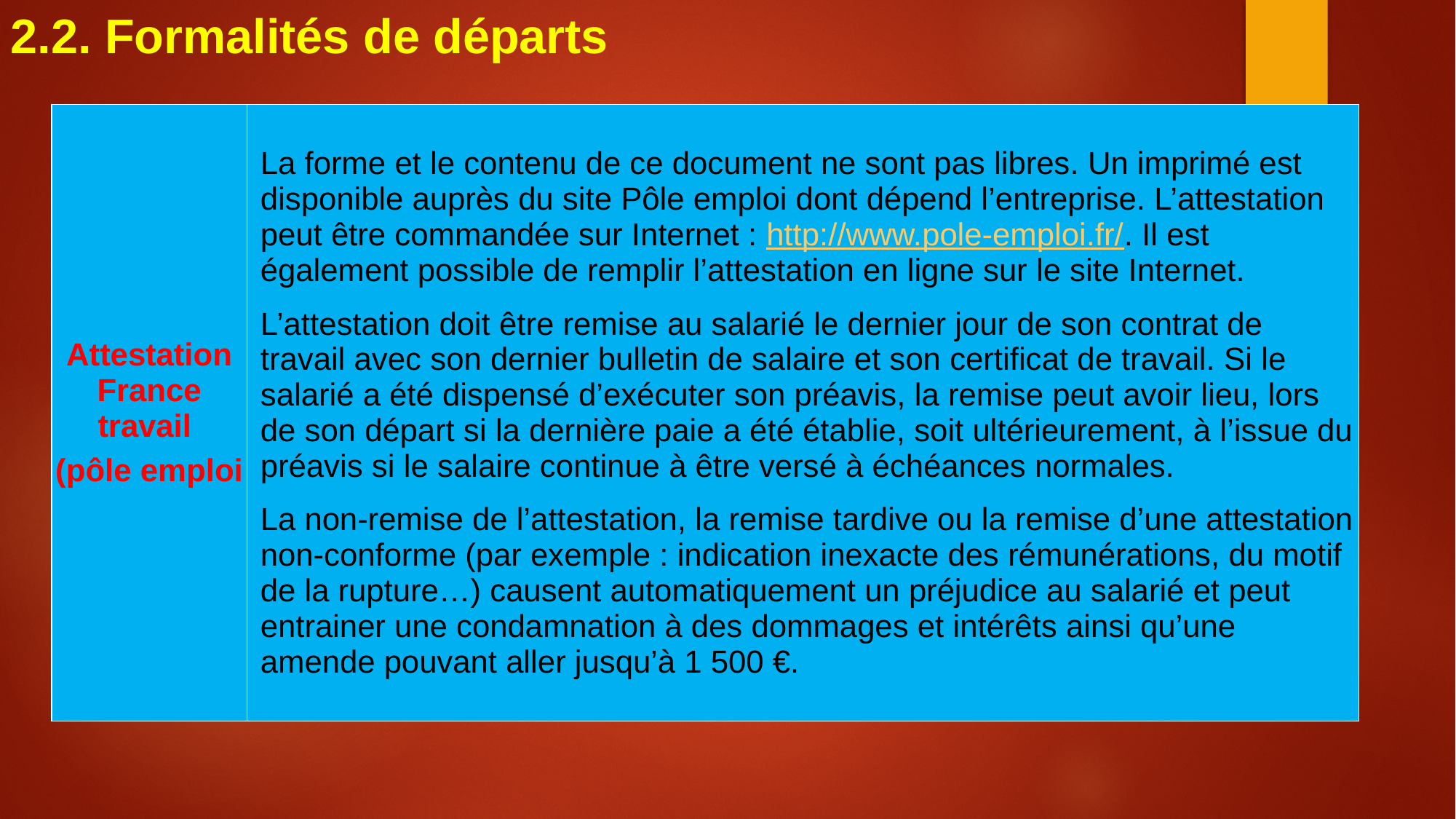

2.2. Formalités de départs
| Attestation France travail (pôle emploi | La forme et le contenu de ce document ne sont pas libres. Un imprimé est disponible auprès du site Pôle emploi dont dépend l’entreprise. L’attestation peut être commandée sur Internet : http://www.pole-emploi.fr/. Il est également possible de remplir l’attestation en ligne sur le site Internet. L’attestation doit être remise au salarié le dernier jour de son contrat de travail avec son dernier bulletin de salaire et son certificat de travail. Si le salarié a été dispensé d’exécuter son préavis, la remise peut avoir lieu, lors de son départ si la dernière paie a été établie, soit ultérieurement, à l’issue du préavis si le salaire continue à être versé à échéances normales. La non-remise de l’attestation, la remise tardive ou la remise d’une attestation non-conforme (par exemple : indication inexacte des rémunérations, du motif de la rupture…) causent automatiquement un préjudice au salarié et peut entrainer une condamnation à des dommages et intérêts ainsi qu’une amende pouvant aller jusqu’à 1 500 €. |
| --- | --- |